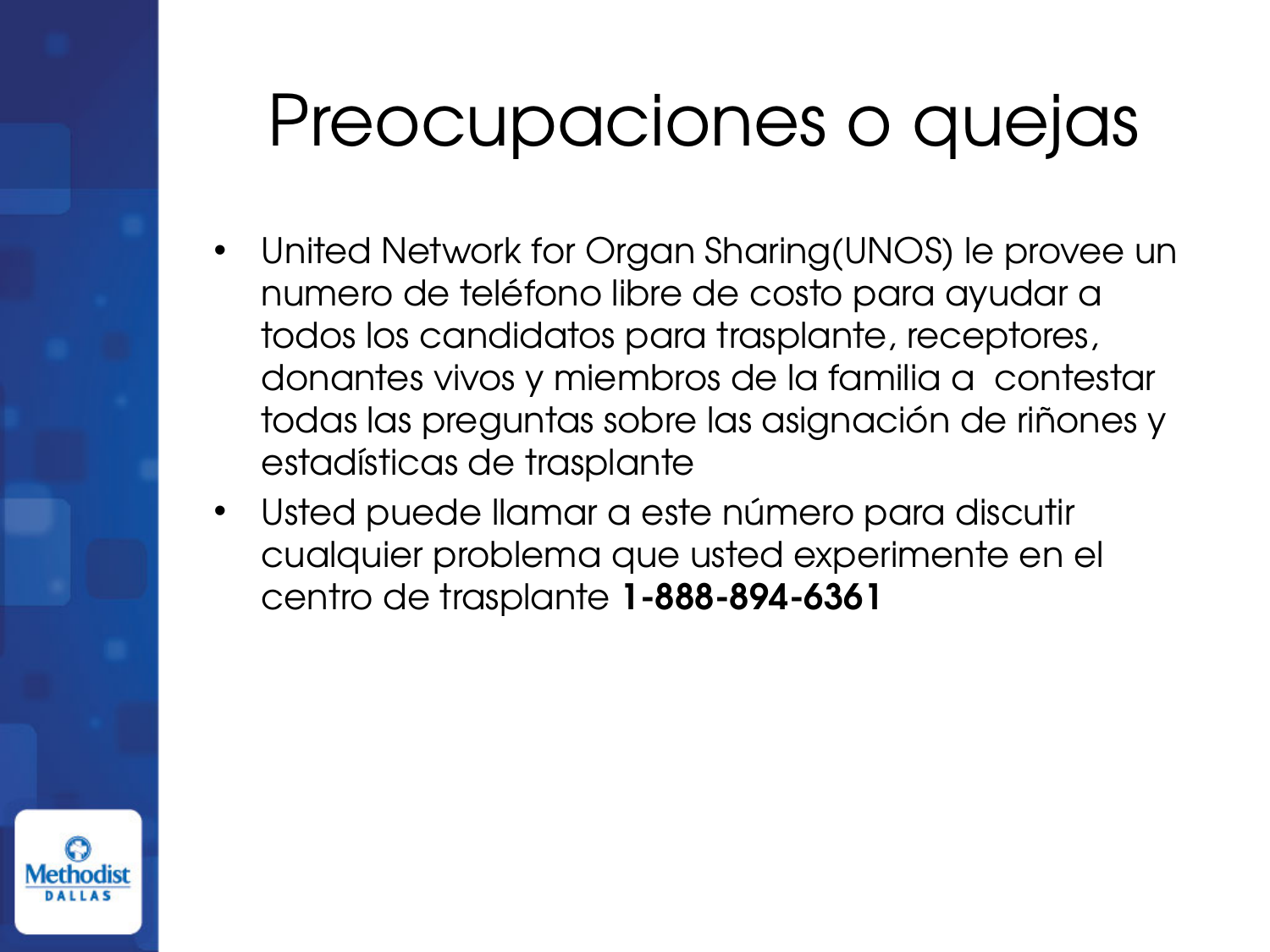

# Preocupaciones o quejas
United Network for Organ Sharing(UNOS) le provee un numero de teléfono libre de costo para ayudar a todos los candidatos para trasplante, receptores, donantes vivos y miembros de la familia a  contestar todas las preguntas sobre las asignación de riñones y estadísticas de trasplante
Usted puede llamar a este número para discutir cualquier problema que usted experimente en el centro de trasplante 1-888-894-6361